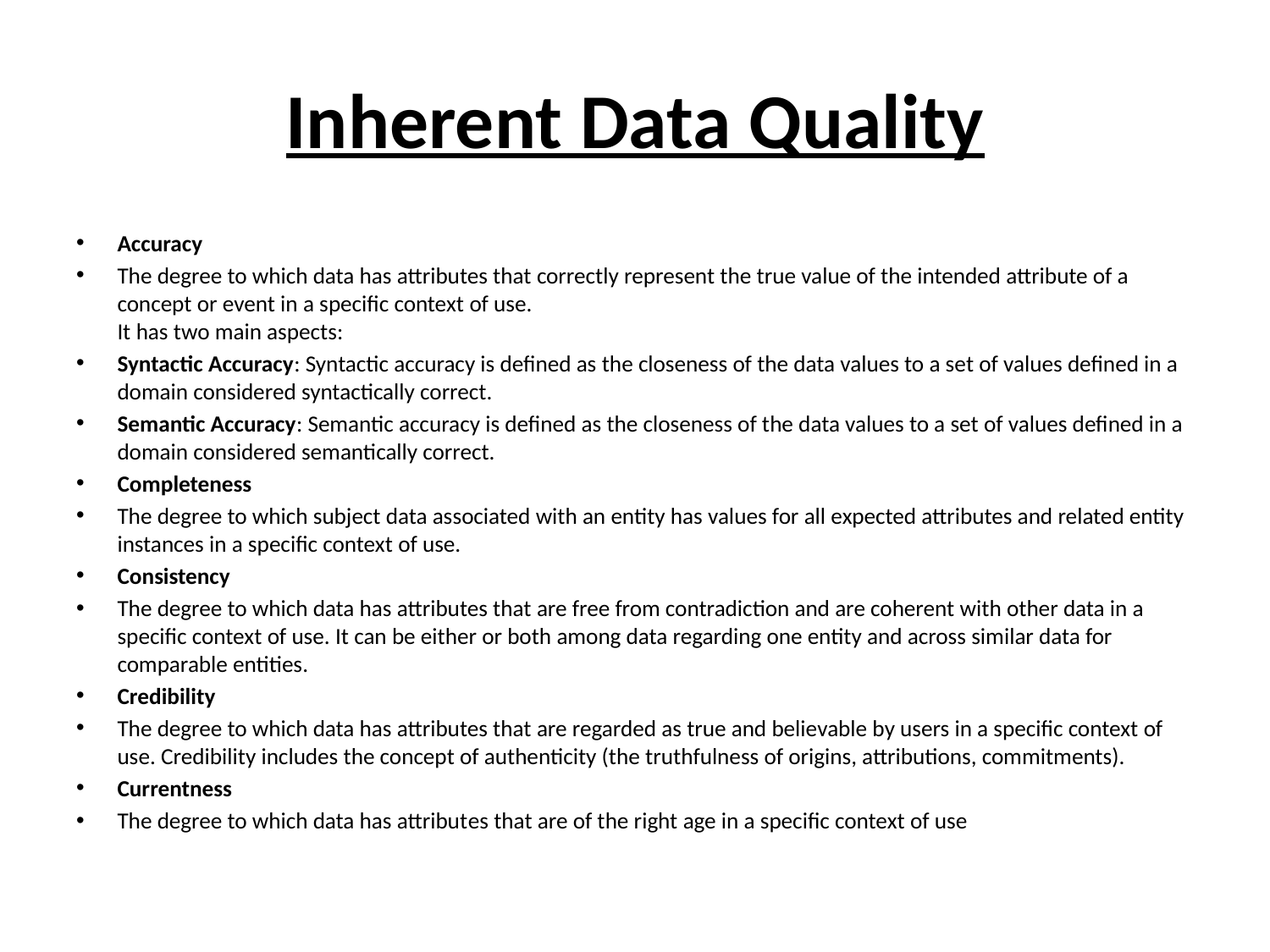

# Inherent Data Quality
Accuracy
The degree to which data has attributes that correctly represent the true value of the intended attribute of a concept or event in a specific context of use.
It has two main aspects:
Syntactic Accuracy: Syntactic accuracy is defined as the closeness of the data values to a set of values defined in a domain considered syntactically correct.
Semantic Accuracy: Semantic accuracy is defined as the closeness of the data values to a set of values defined in a domain considered semantically correct.
Completeness
The degree to which subject data associated with an entity has values for all expected attributes and related entity instances in a specific context of use.
Consistency
The degree to which data has attributes that are free from contradiction and are coherent with other data in a specific context of use. It can be either or both among data regarding one entity and across similar data for comparable entities.
Credibility
The degree to which data has attributes that are regarded as true and believable by users in a specific context of use. Credibility includes the concept of authenticity (the truthfulness of origins, attributions, commitments).
Currentness
The degree to which data has attributes that are of the right age in a specific context of use